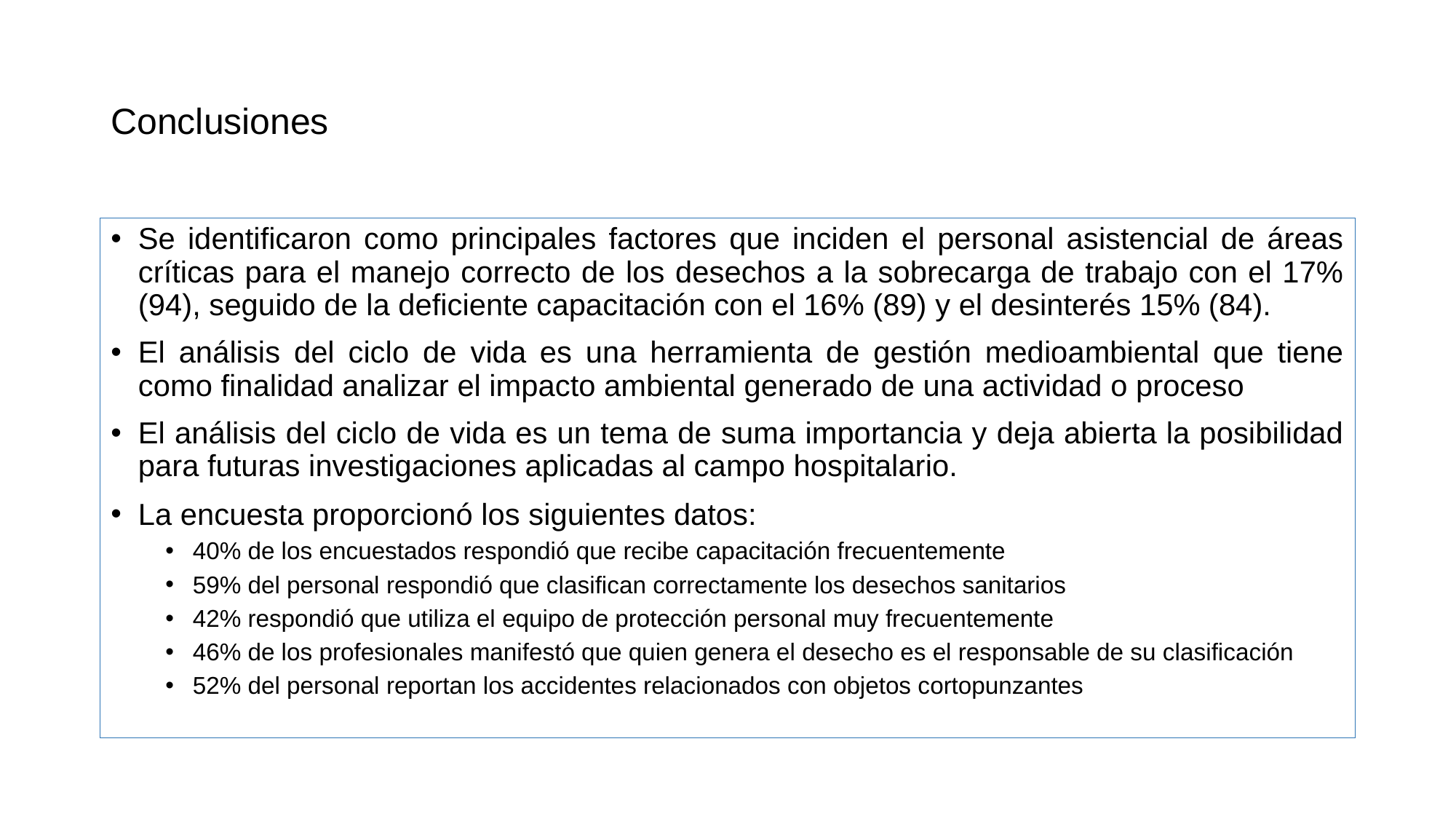

# Conclusiones
Se identificaron como principales factores que inciden el personal asistencial de áreas críticas para el manejo correcto de los desechos a la sobrecarga de trabajo con el 17% (94), seguido de la deficiente capacitación con el 16% (89) y el desinterés 15% (84).
El análisis del ciclo de vida es una herramienta de gestión medioambiental que tiene como finalidad analizar el impacto ambiental generado de una actividad o proceso
El análisis del ciclo de vida es un tema de suma importancia y deja abierta la posibilidad para futuras investigaciones aplicadas al campo hospitalario.
La encuesta proporcionó los siguientes datos:
40% de los encuestados respondió que recibe capacitación frecuentemente
59% del personal respondió que clasifican correctamente los desechos sanitarios
42% respondió que utiliza el equipo de protección personal muy frecuentemente
46% de los profesionales manifestó que quien genera el desecho es el responsable de su clasificación
52% del personal reportan los accidentes relacionados con objetos cortopunzantes